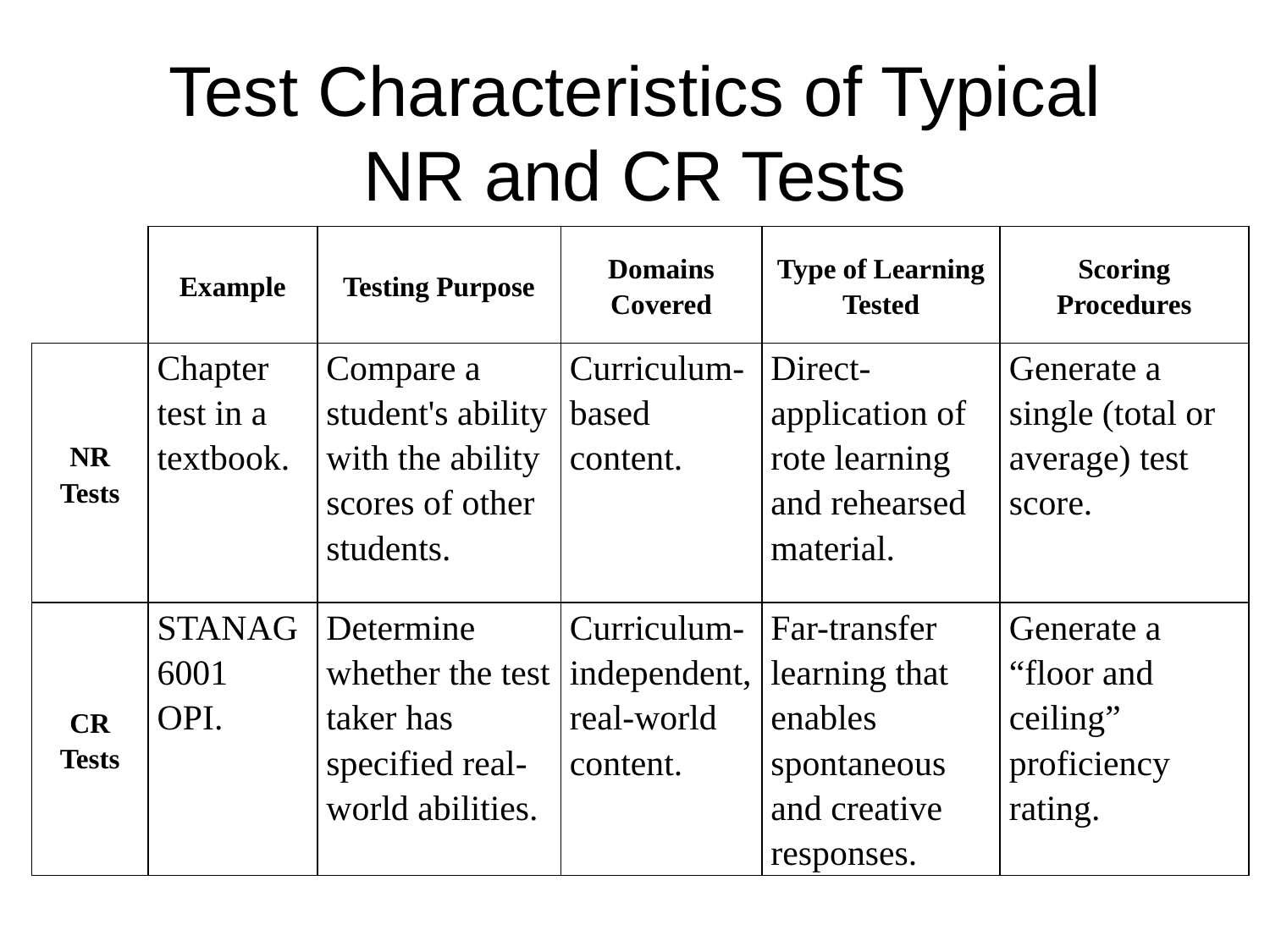

# Test Characteristics of Typical NR and CR Tests
|  |  |  |  |  |  |
| --- | --- | --- | --- | --- | --- |
|  |  |  |  |  |  |
|  | Example | Testing Purpose | Domains Covered | Type of Learning Tested | Scoring Procedures |
| NR Tests | Chapter test in a textbook. | Compare a student's ability with the ability scores of other students. | Curriculum-based content. | Direct-application of rote learning and rehearsed material. | Generate a single (total or average) test score. |
| CR Tests | STANAG 6001 OPI. | Determine whether the test taker has specified real-world abilities. | Curriculum-independent, real-world content. | Far-transfer learning that enables spontaneous and creative responses. | Generate a “floor and ceiling” proficiency rating. |
|  |  |  |  |  |  |